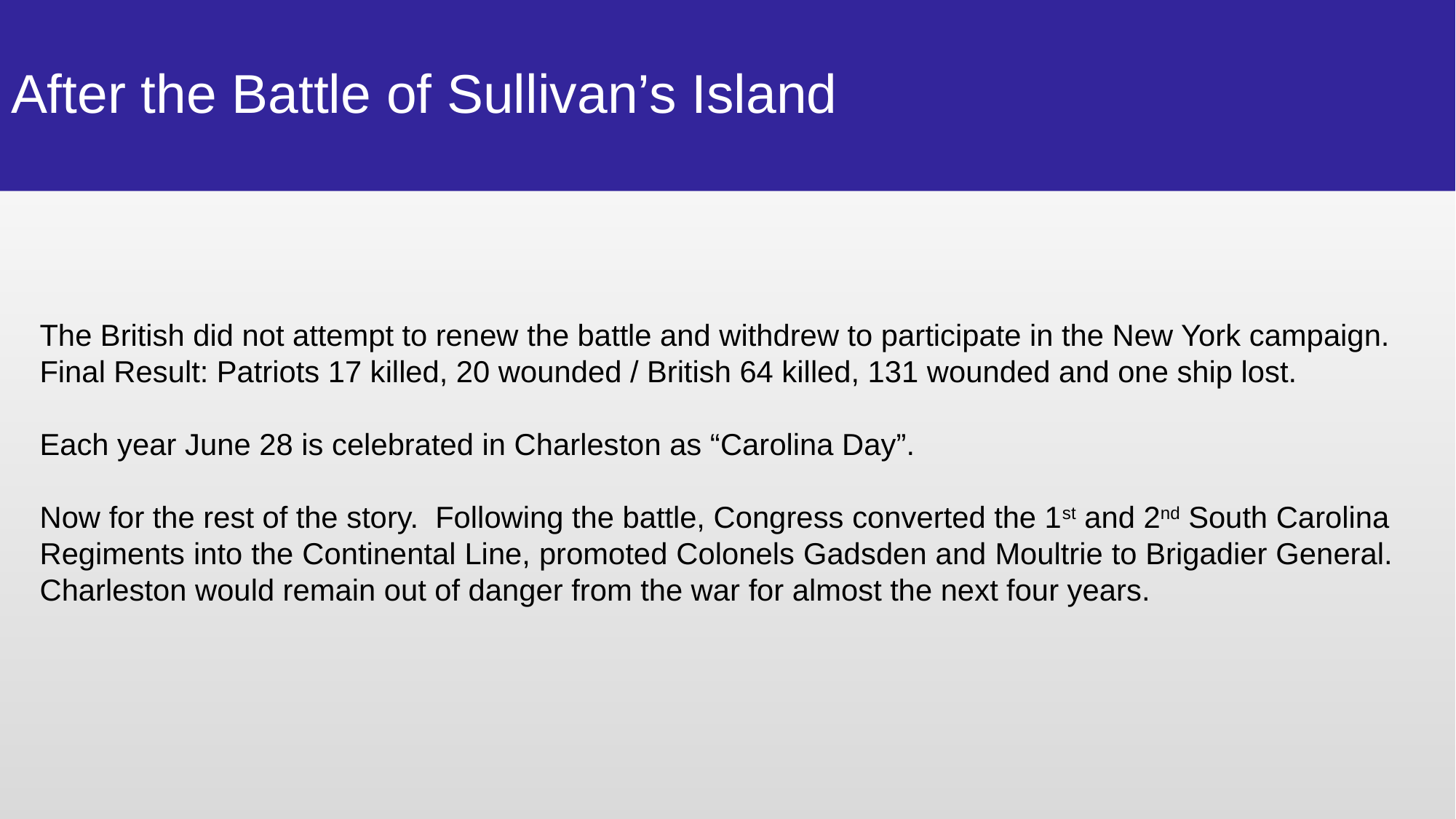

# After the Battle of Sullivan’s Island
The British did not attempt to renew the battle and withdrew to participate in the New York campaign.
Final Result: Patriots 17 killed, 20 wounded / British 64 killed, 131 wounded and one ship lost.

Each year June 28 is celebrated in Charleston as “Carolina Day”.

Now for the rest of the story.  Following the battle, Congress converted the 1st and 2nd South Carolina
Regiments into the Continental Line, promoted Colonels Gadsden and Moultrie to Brigadier General.
Charleston would remain out of danger from the war for almost the next four years.